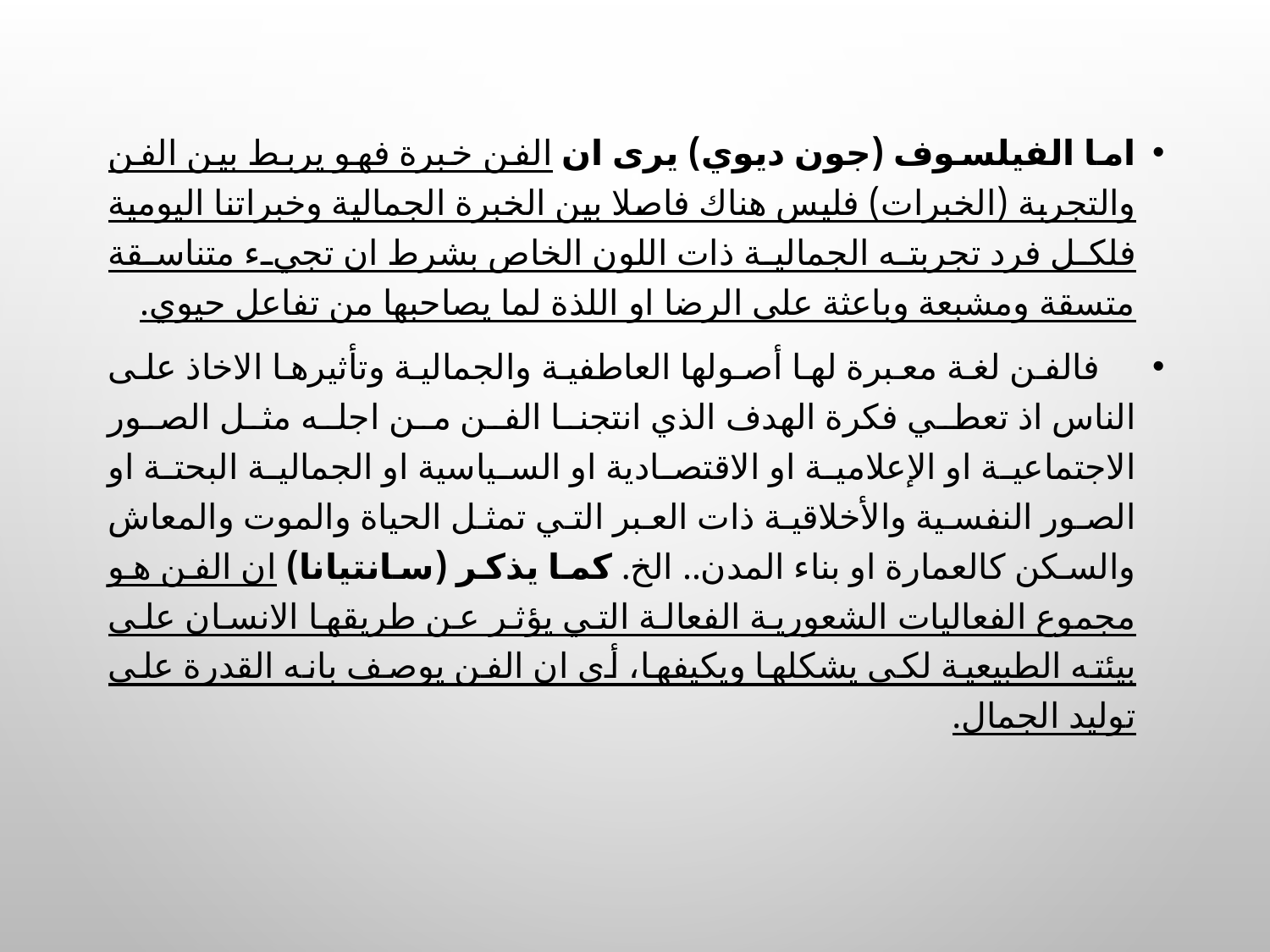

اما الفيلسوف (جون ديوي) يرى ان الفن خبرة فهو يربط بين الفن والتجربة (الخبرات) فليس هناك فاصلا بين الخبرة الجمالية وخبراتنا اليومية فلكل فرد تجربته الجمالية ذات اللون الخاص بشرط ان تجيء متناسقة متسقة ومشبعة وباعثة على الرضا او اللذة لما يصاحبها من تفاعل حيوي.
    فالفن لغة معبرة لها أصولها العاطفية والجمالية وتأثيرها الاخاذ على الناس اذ تعطي فكرة الهدف الذي انتجنا الفن من اجله مثل الصور الاجتماعية او الإعلامية او الاقتصادية او السياسية او الجمالية البحتة او الصور النفسية والأخلاقية ذات العبر التي تمثل الحياة والموت والمعاش والسكن كالعمارة او بناء المدن.. الخ. كما يذكر (سانتيانا) ان الفن هو مجموع الفعاليات الشعورية الفعالة التي يؤثر عن طريقها الانسان على بيئته الطبيعية لكي يشكلها ويكيفها، أي ان الفن يوصف بانه القدرة على توليد الجمال.